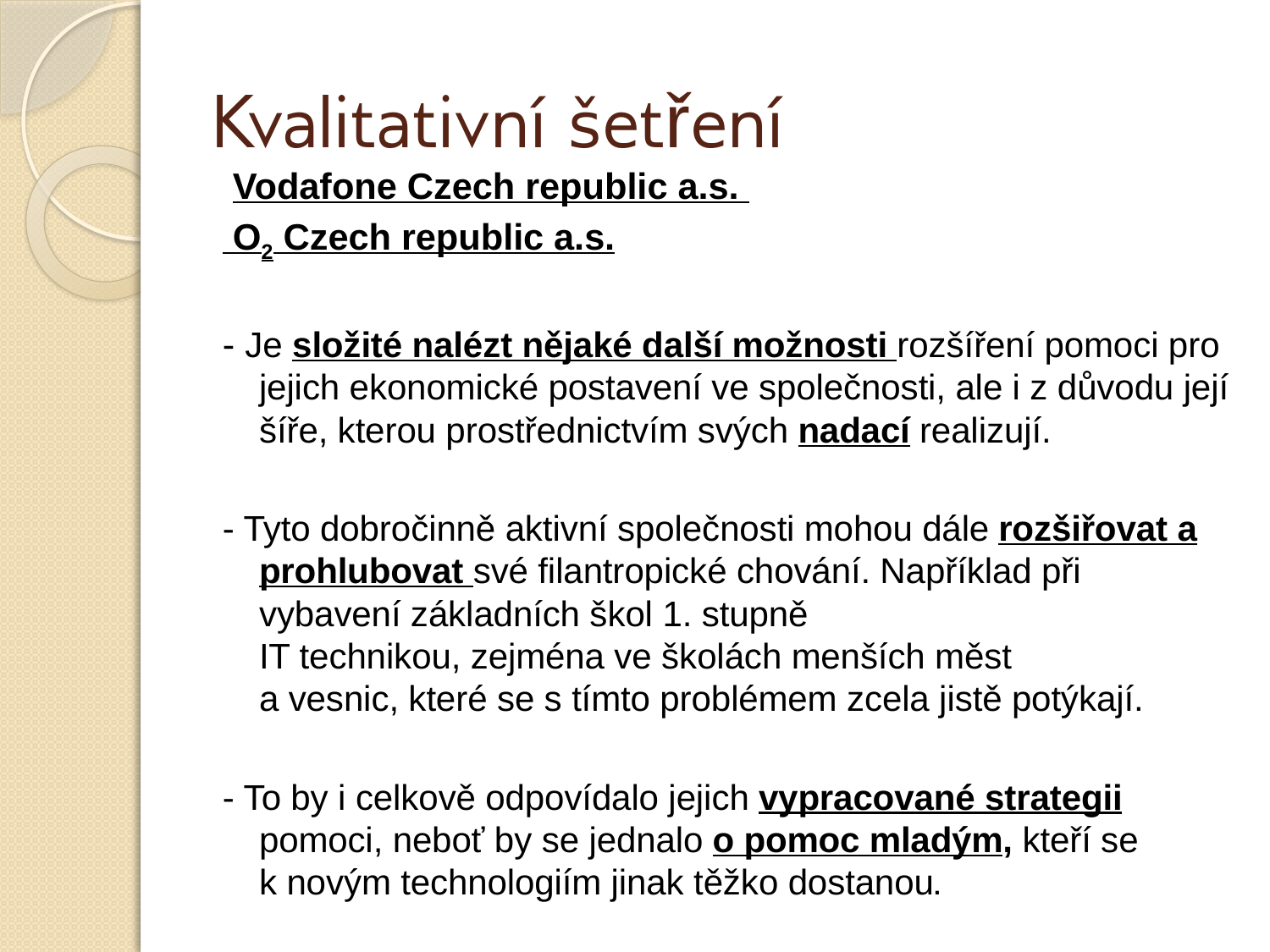

# Kvalitativní šetření
 Vodafone Czech republic a.s.
 O2 Czech republic a.s.

- Je složité nalézt nějaké další možnosti rozšíření pomoci pro jejich ekonomické postavení ve společnosti, ale i z důvodu její šíře, kterou prostřednictvím svých nadací realizují.

- Tyto dobročinně aktivní společnosti mohou dále rozšiřovat a prohlubovat své filantropické chování. Například při vybavení základních škol 1. stupně
IT technikou, zejména ve školách menších měst
a vesnic, které se s tímto problémem zcela jistě potýkají.

- To by i celkově odpovídalo jejich vypracované strategii pomoci, neboť by se jednalo o pomoc mladým, kteří se k novým technologiím jinak těžko dostanou.